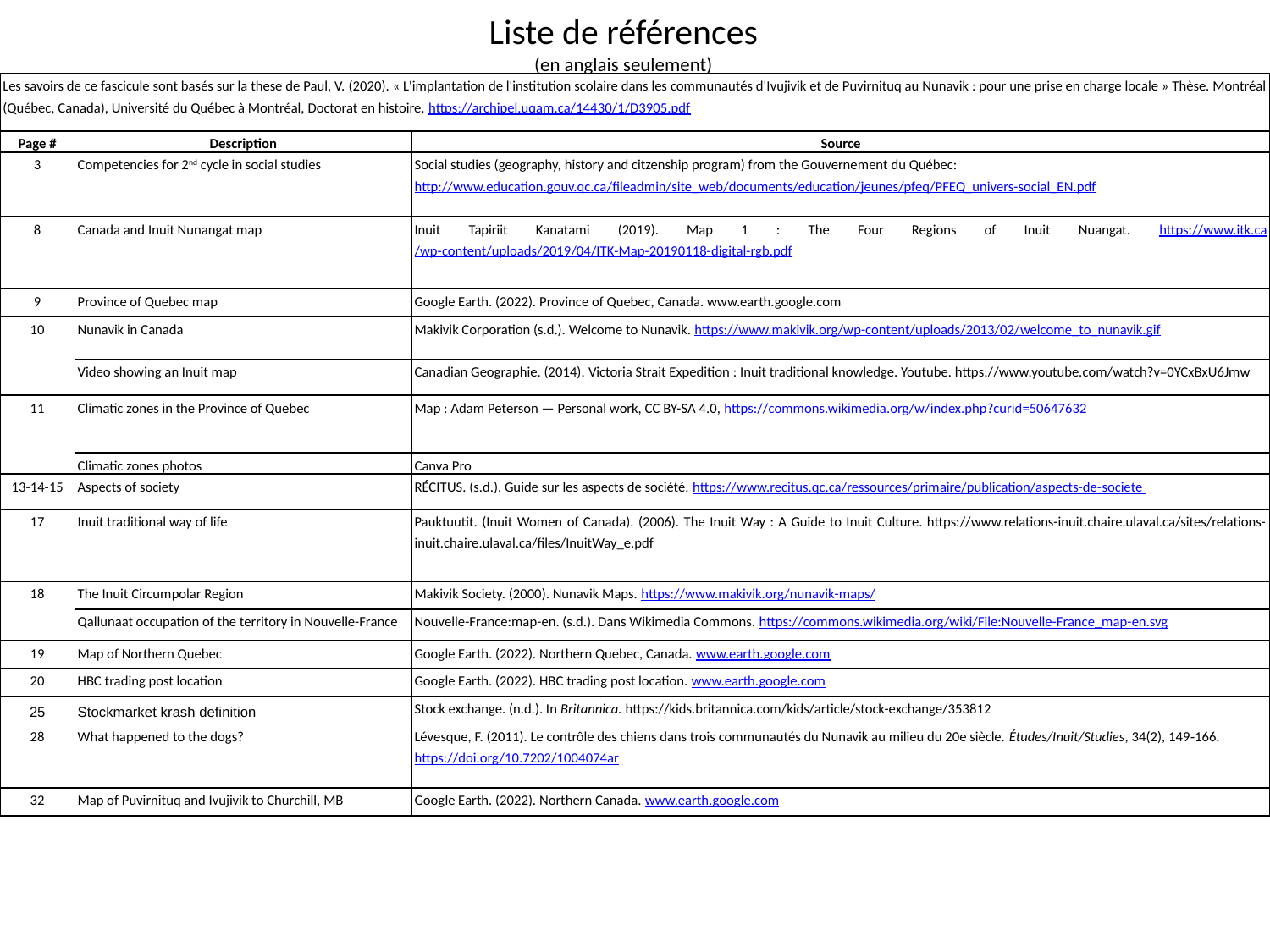

Liste de références
(en anglais seulement)
| Les savoirs de ce fascicule sont basés sur la these de Paul, V. (2020). « L'implantation de l'institution scolaire dans les communautés d'Ivujivik et de Puvirnituq au Nunavik : pour une prise en charge locale » Thèse. Montréal (Québec, Canada), Université du Québec à Montréal, Doctorat en histoire. https://archipel.uqam.ca/14430/1/D3905.pdf |  |  |
| --- | --- | --- |
| Page # | Description | Source |
| 3 | Competencies for 2nd cycle in social studies | Social studies (geography, history and citzenship program) from the Gouvernement du Québec: http://www.education.gouv.qc.ca/fileadmin/site\_web/documents/education/jeunes/pfeq/PFEQ\_univers-social\_EN.pdf |
| 8 | Canada and Inuit Nunangat map | Inuit Tapiriit Kanatami (2019). Map 1 : The Four Regions of Inuit Nuangat. https://www.itk.ca/wp-content/uploads/2019/04/ITK-Map-20190118-digital-rgb.pdf |
| 9 | Province of Quebec map | Google Earth. (2022). Province of Quebec, Canada. www.earth.google.com |
| 10 | Nunavik in Canada | Makivik Corporation (s.d.). Welcome to Nunavik. https://www.makivik.org/wp-content/uploads/2013/02/welcome\_to\_nunavik.gif |
|  | Video showing an Inuit map | Canadian Geographie. (2014). Victoria Strait Expedition : Inuit traditional knowledge. Youtube. https://www.youtube.com/watch?v=0YCxBxU6Jmw |
| 11 | Climatic zones in the Province of Quebec | Map : Adam Peterson — Personal work, CC BY-SA 4.0, https://commons.wikimedia.org/w/index.php?curid=50647632 |
|  | Climatic zones photos | Canva Pro |
| 13-14-15 | Aspects of society | RÉCITUS. (s.d.). Guide sur les aspects de société. https://www.recitus.qc.ca/ressources/primaire/publication/aspects-de-societe |
| 17 | Inuit traditional way of life | Pauktuutit. (Inuit Women of Canada). (2006). The Inuit Way : A Guide to Inuit Culture. https://www.relations-inuit.chaire.ulaval.ca/sites/relations-inuit.chaire.ulaval.ca/files/InuitWay\_e.pdf |
| 18 | The Inuit Circumpolar Region | Makivik Society. (2000). Nunavik Maps. https://www.makivik.org/nunavik-maps/ |
|  | Qallunaat occupation of the territory in Nouvelle-France | Nouvelle-France:map-en. (s.d.). Dans Wikimedia Commons. https://commons.wikimedia.org/wiki/File:Nouvelle-France\_map-en.svg |
| 19 | Map of Northern Quebec | Google Earth. (2022). Northern Quebec, Canada. www.earth.google.com |
| 20 | HBC trading post location | Google Earth. (2022). HBC trading post location. www.earth.google.com |
| 25 | Stockmarket krash definition | Stock exchange. (n.d.). In Britannica. https://kids.britannica.com/kids/article/stock-exchange/353812 |
| 28 | What happened to the dogs? | Lévesque, F. (2011). Le contrôle des chiens dans trois communautés du Nunavik au milieu du 20e siècle. Études/Inuit/Studies, 34(2), 149‑166. https://doi.org/10.7202/1004074ar |
| 32 | Map of Puvirnituq and Ivujivik to Churchill, MB | Google Earth. (2022). Northern Canada. www.earth.google.com |